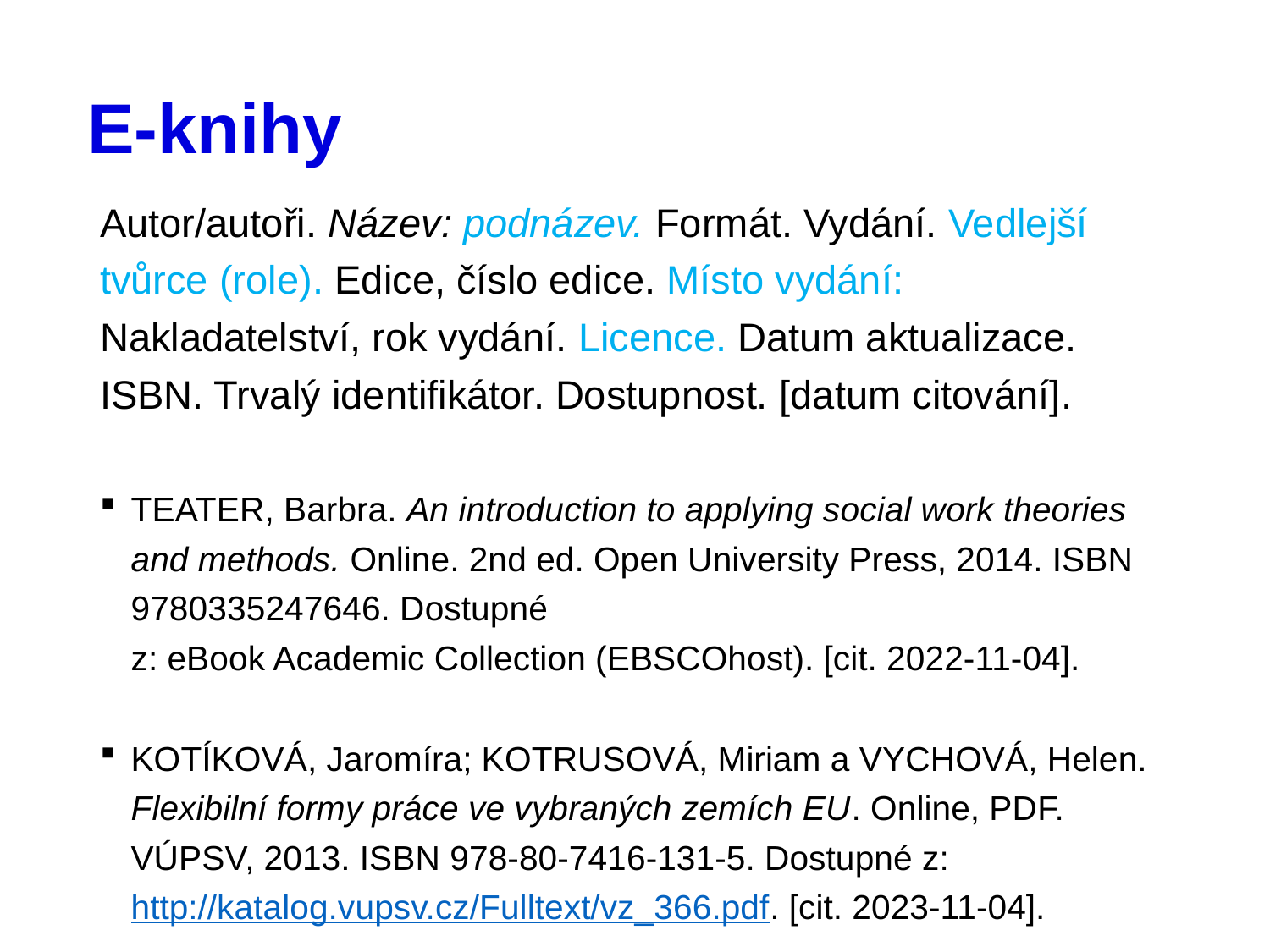

# E-knihy
Autor/autoři. Název: podnázev. Formát. Vydání. Vedlejší tvůrce (role). Edice, číslo edice. Místo vydání: Nakladatelství, rok vydání. Licence. Datum aktualizace. ISBN. Trvalý identifikátor. Dostupnost. [datum citování].

TEATER, Barbra. An introduction to applying social work theories and methods. Online. 2nd ed. Open University Press, 2014. ISBN 9780335247646. Dostupné
z: eBook Academic Collection (EBSCOhost). [cit. 2022-11-04].
KOTÍKOVÁ, Jaromíra; KOTRUSOVÁ, Miriam a VYCHOVÁ, Helen. Flexibilní formy práce ve vybraných zemích EU. Online, PDF. VÚPSV, 2013. ISBN 978-80-7416-131-5. Dostupné z: http://katalog.vupsv.cz/Fulltext/vz_366.pdf. [cit. 2023-11-04].